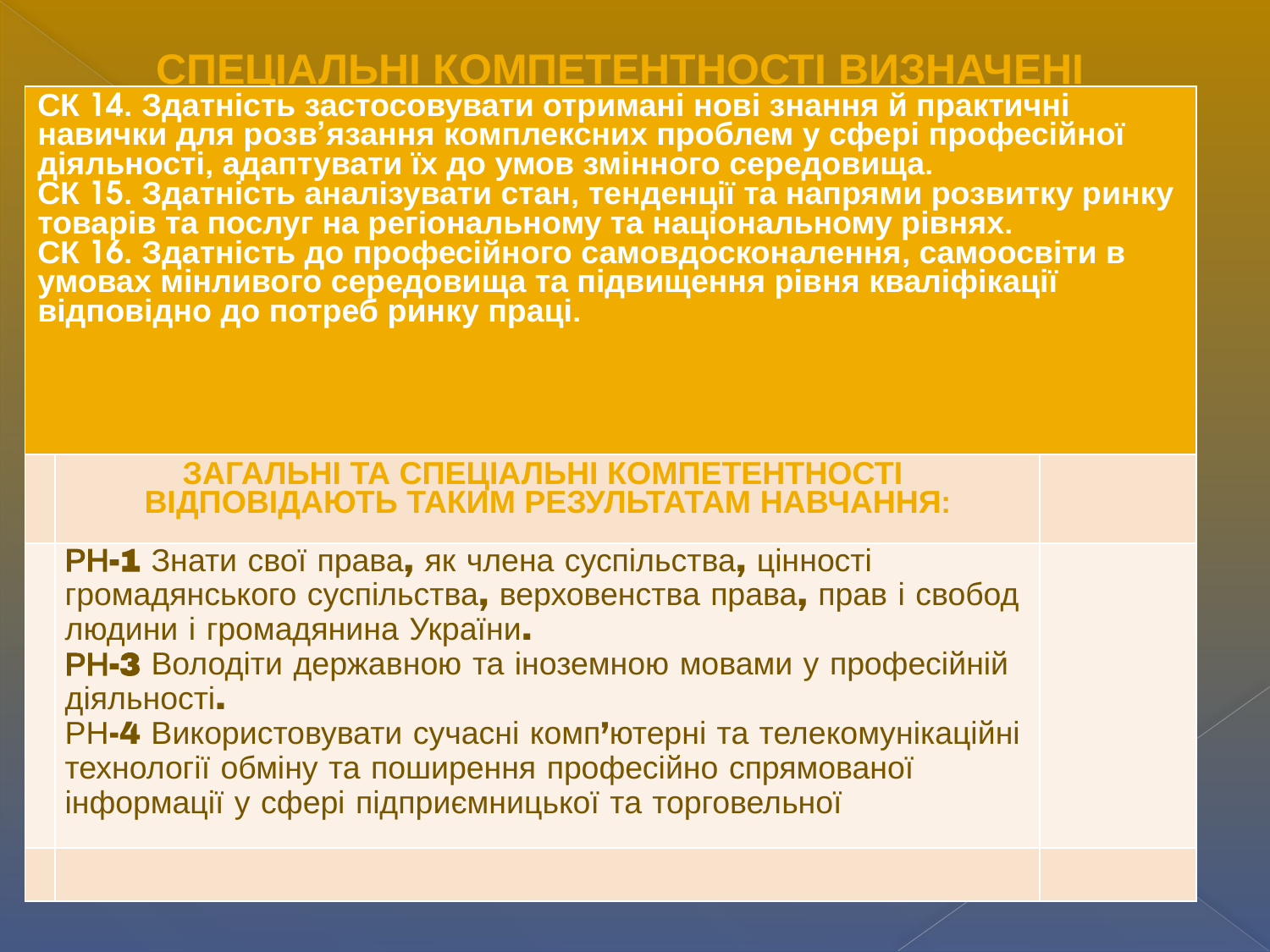

СПЕЦІАЛЬНІ КОМПЕТЕНТНОСТІ ВИЗНАЧЕНІ КОЛЕДЖЕМ:
| СК 14. Здатність застосовувати отримані нові знання й практичні навички для розв’язання комплексних проблем у сфері професійної діяльності, адаптувати їх до умов змінного середовища. СК 15. Здатність аналізувати стан, тенденції та напрями розвитку ринку товарів та послуг на регіональному та національному рівнях. СК 16. Здатність до професійного самовдосконалення, самоосвіти в умовах мінливого середовища та підвищення рівня кваліфікації відповідно до потреб ринку праці. |  |  |
| --- | --- | --- |
|  | Загальні та СПЕЦІАЛЬНІ КОМПЕТЕНТНОСТІ відповідають таким результатам навчання: |  |
|  | РН-1 Знати свої права, як члена суспільства, цінності громадянського суспільства, верховенства права, прав і свобод людини і громадянина України. РН-3 Володіти державною та іноземною мовами у професійній діяльності. РН-4 Використовувати сучасні комп’ютерні та телекомунікаційні технології обміну та поширення професійно спрямованої інформації у сфері підприємницької та торговельної |  |
|  |  |  |